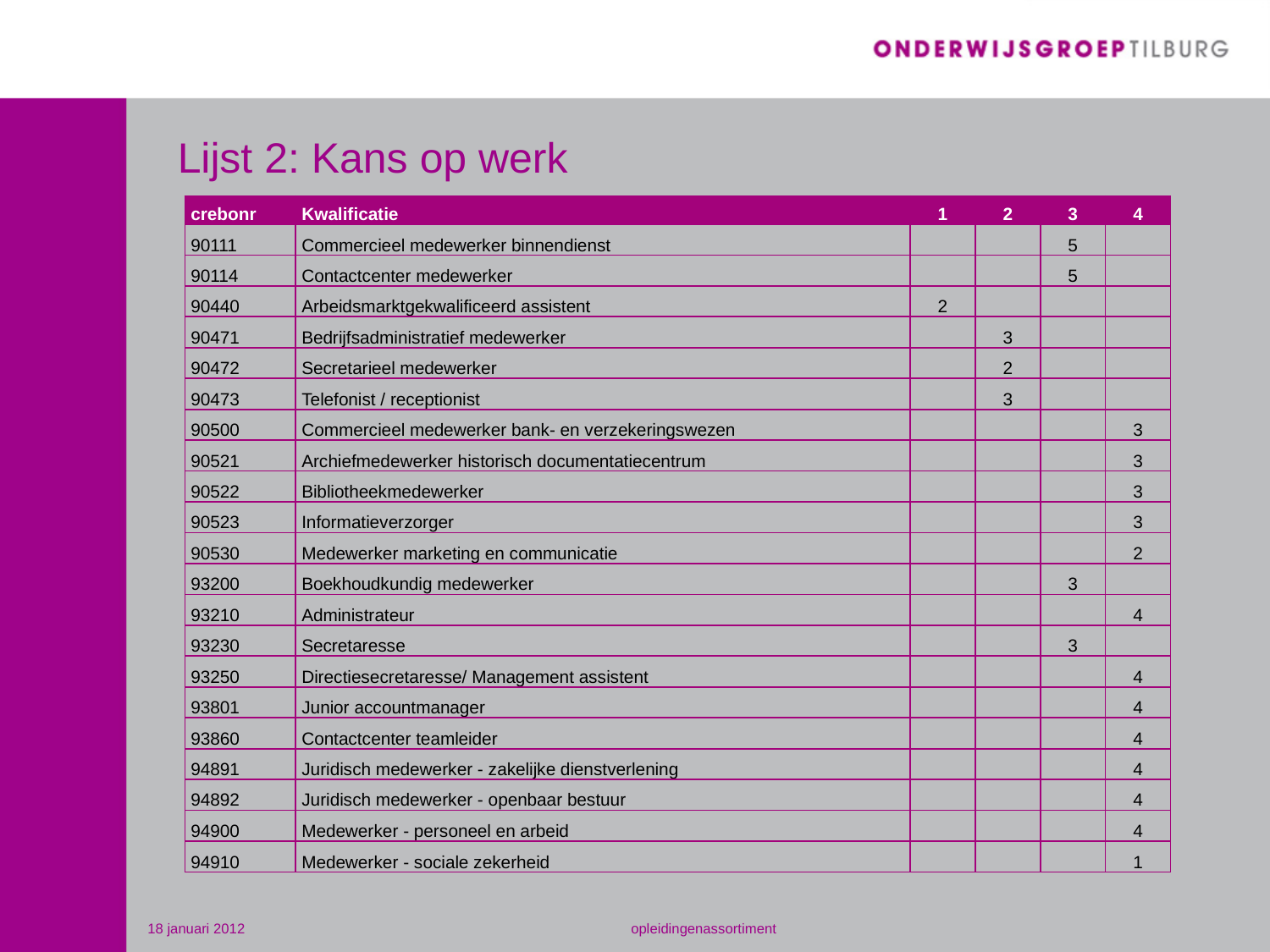

# Lijst 2: Kans op werk
| crebonr | Kwalificatie | 1 | 2 | 3 | 4 |
| --- | --- | --- | --- | --- | --- |
| 90111 | Commercieel medewerker binnendienst |  |  | 5 |  |
| 90114 | Contactcenter medewerker |  |  | 5 |  |
| 90440 | Arbeidsmarktgekwalificeerd assistent | 2 |  |  |  |
| 90471 | Bedrijfsadministratief medewerker |  | 3 |  |  |
| 90472 | Secretarieel medewerker |  | 2 |  |  |
| 90473 | Telefonist / receptionist |  | 3 |  |  |
| 90500 | Commercieel medewerker bank- en verzekeringswezen |  |  |  | 3 |
| 90521 | Archiefmedewerker historisch documentatiecentrum |  |  |  | 3 |
| 90522 | Bibliotheekmedewerker |  |  |  | 3 |
| 90523 | Informatieverzorger |  |  |  | 3 |
| 90530 | Medewerker marketing en communicatie |  |  |  | 2 |
| 93200 | Boekhoudkundig medewerker |  |  | 3 |  |
| 93210 | Administrateur |  |  |  | 4 |
| 93230 | Secretaresse |  |  | 3 |  |
| 93250 | Directiesecretaresse/ Management assistent |  |  |  | 4 |
| 93801 | Junior accountmanager |  |  |  | 4 |
| 93860 | Contactcenter teamleider |  |  |  | 4 |
| 94891 | Juridisch medewerker - zakelijke dienstverlening |  |  |  | 4 |
| 94892 | Juridisch medewerker - openbaar bestuur |  |  |  | 4 |
| 94900 | Medewerker - personeel en arbeid |  |  |  | 4 |
| 94910 | Medewerker - sociale zekerheid |  |  |  | 1 |
18 januari 2012
opleidingenassortiment